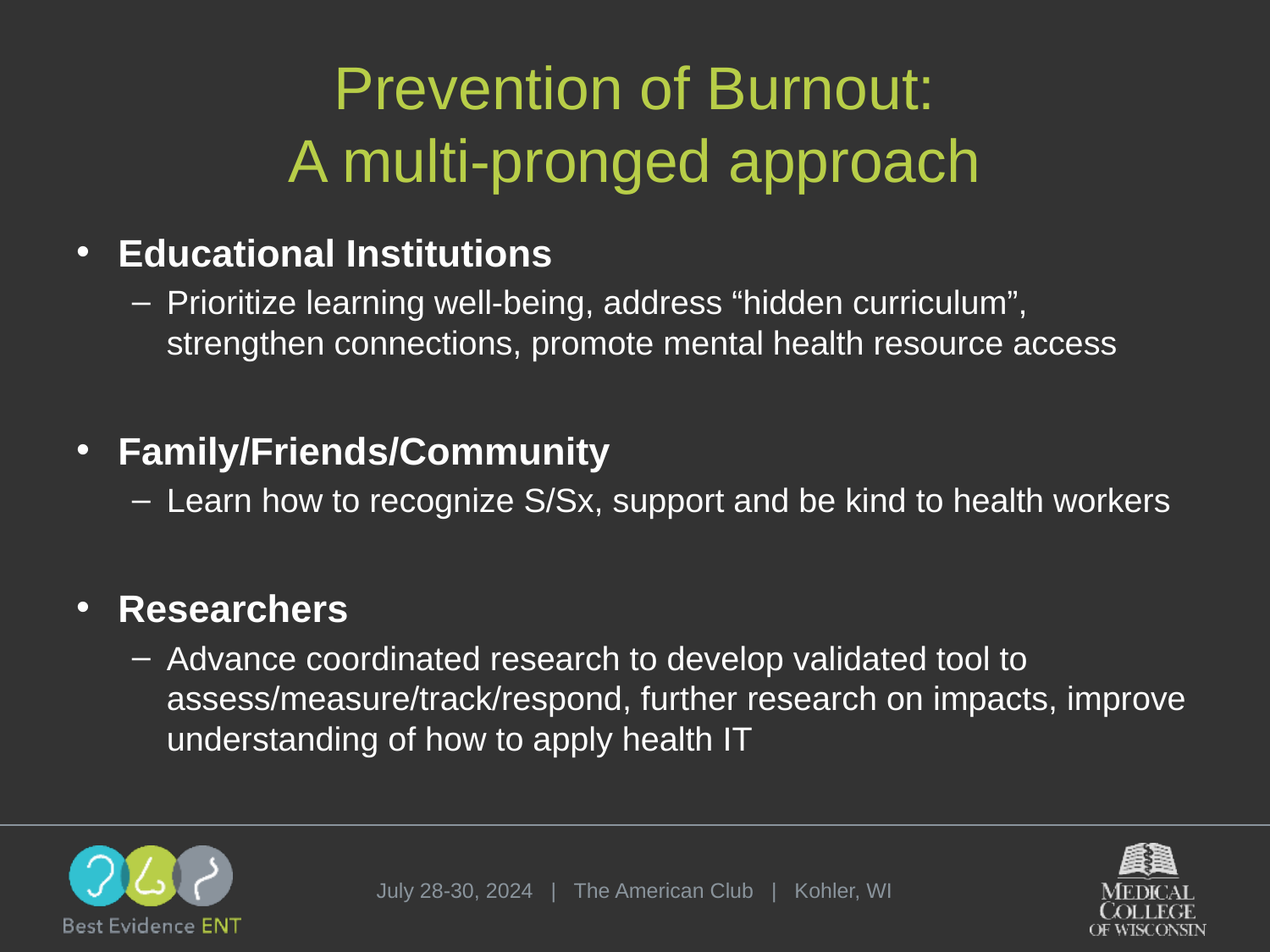

# Prevention of Burnout: A multi-pronged approach
Educational Institutions
Prioritize learning well-being, address “hidden curriculum”, strengthen connections, promote mental health resource access

Family/Friends/Community
Learn how to recognize S/Sx, support and be kind to health workers

Researchers
Advance coordinated research to develop validated tool to assess/measure/track/respond, further research on impacts, improve understanding of how to apply health IT

July 28-30, 2024   |   The American Club   |   Kohler, WI